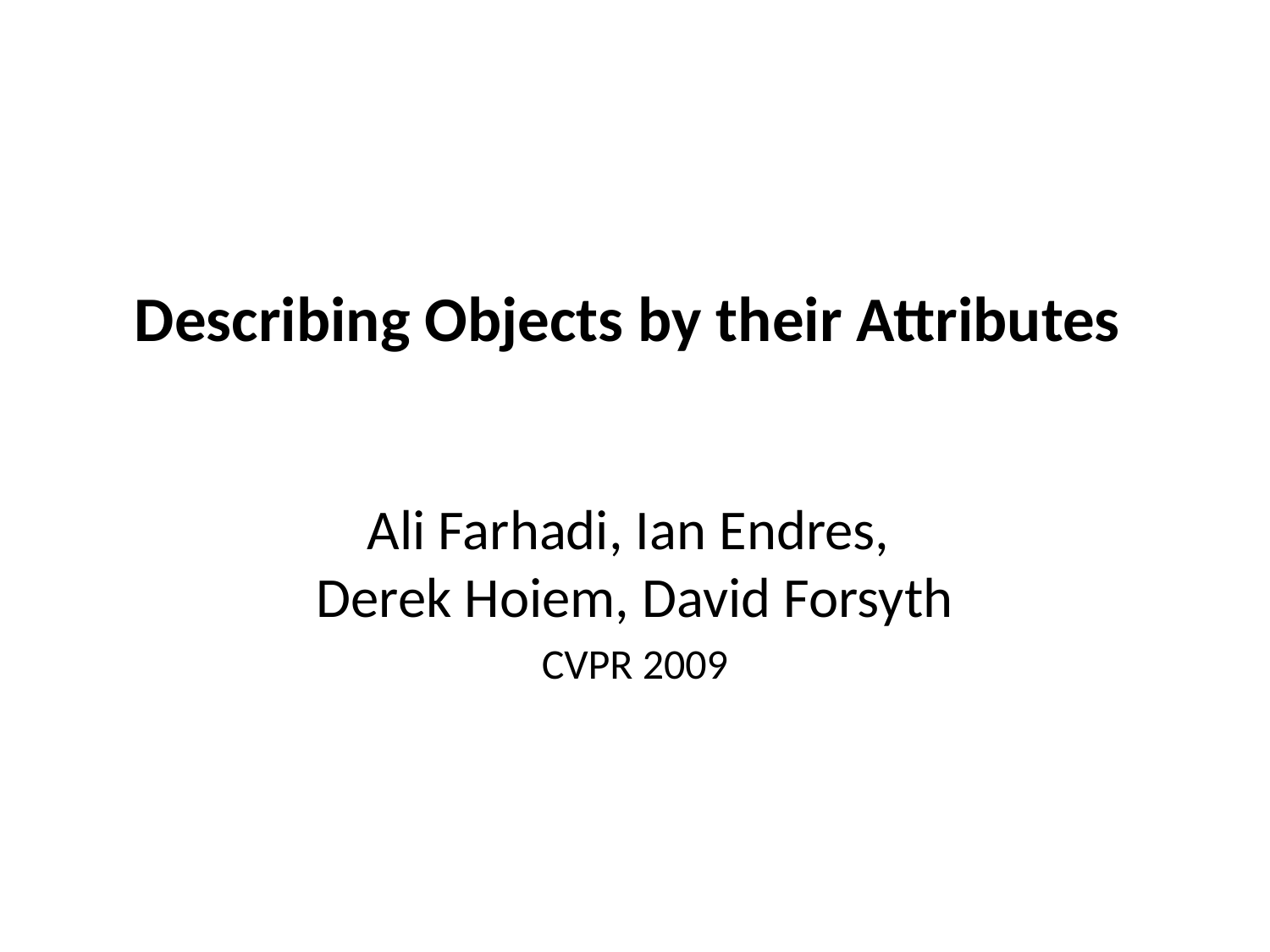

# Describing Objects by their Attributes
Ali Farhadi, Ian Endres,
Derek Hoiem, David Forsyth
CVPR 2009